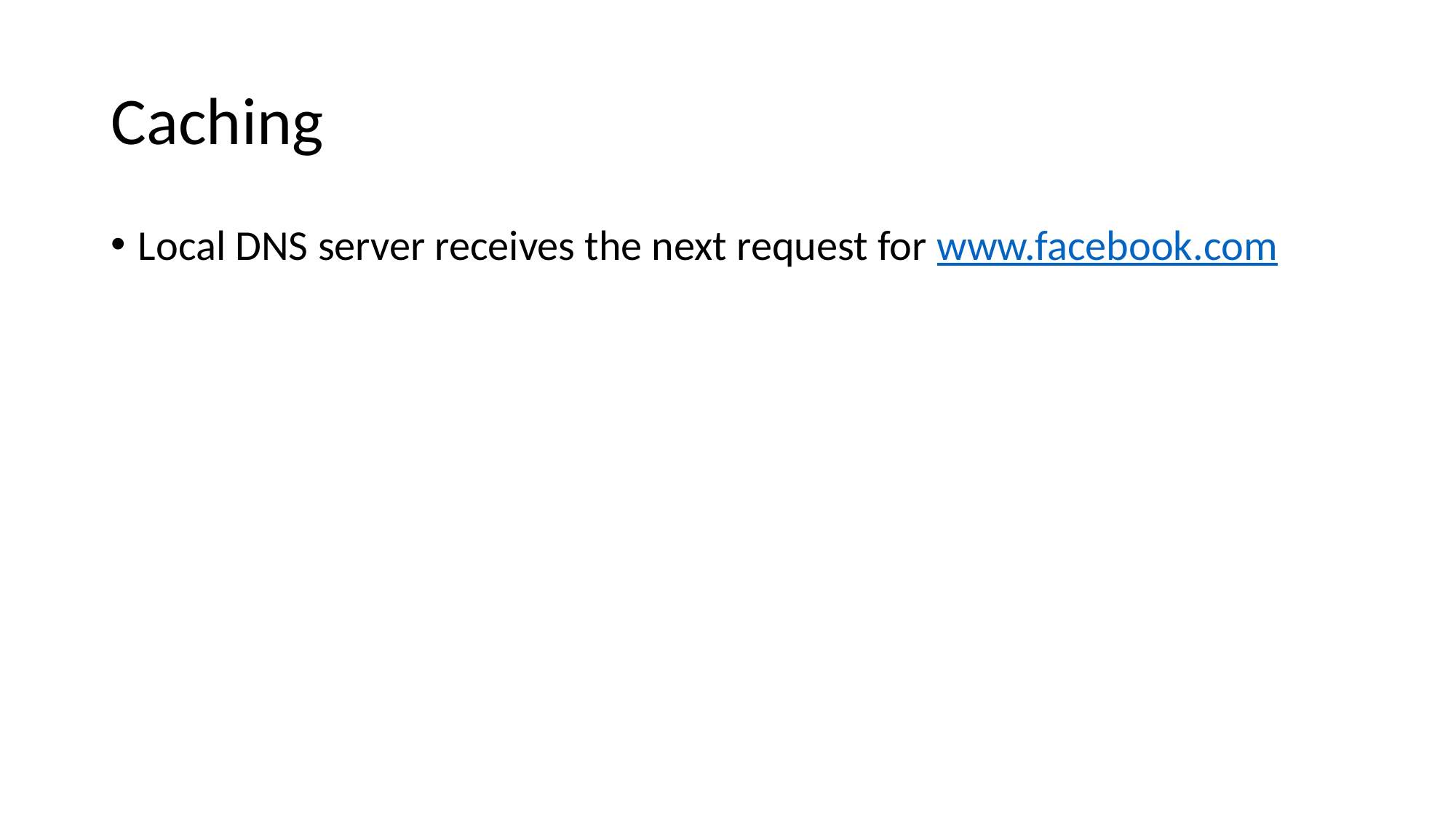

# Caching
Local DNS server receives the next request for www.facebook.com